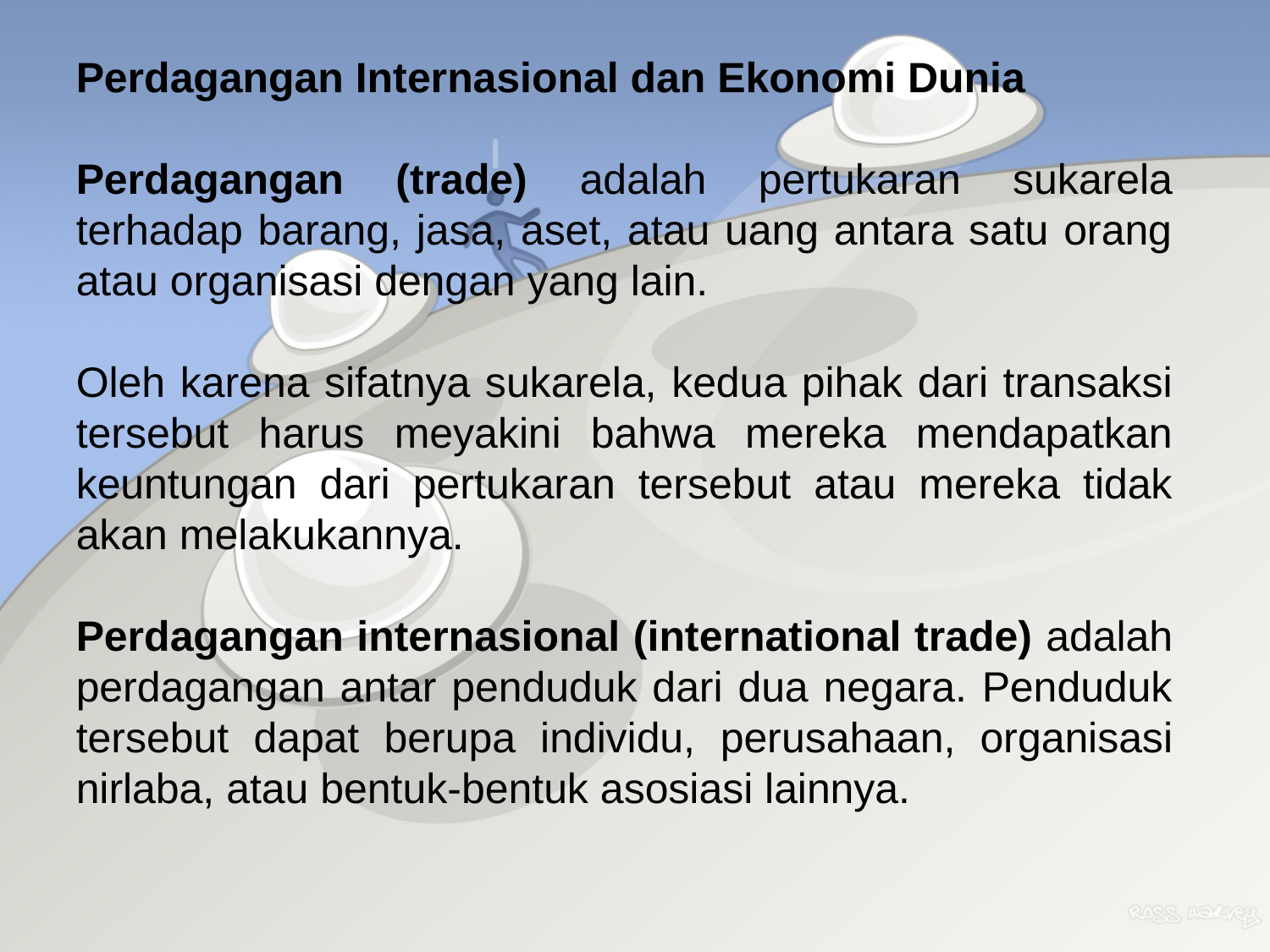

Perdagangan Internasional dan Ekonomi Dunia

Perdagangan (trade) adalah pertukaran sukarela terhadap barang, jasa, aset, atau uang antara satu orang atau organisasi dengan yang lain.

Oleh karena sifatnya sukarela, kedua pihak dari transaksi tersebut harus meyakini bahwa mereka mendapatkan keuntungan dari pertukaran tersebut atau mereka tidak akan melakukannya.

Perdagangan internasional (international trade) adalah perdagangan antar penduduk dari dua negara. Penduduk tersebut dapat berupa individu, perusahaan, organisasi nirlaba, atau bentuk-bentuk asosiasi lainnya.